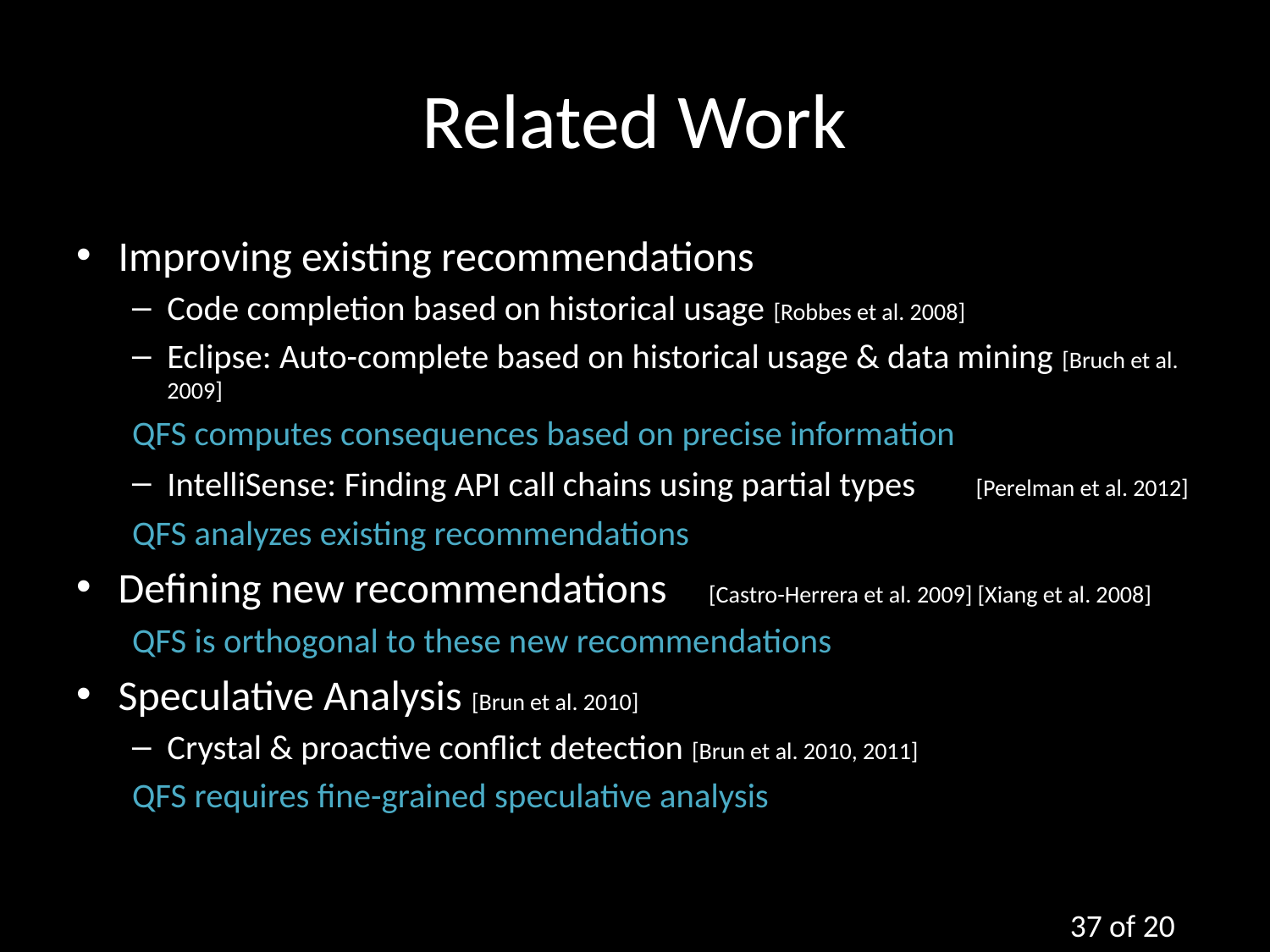

# Related Work
Improving existing recommendations
Code completion based on historical usage [Robbes et al. 2008]
Eclipse: Auto-complete based on historical usage & data mining [Bruch et al. 2009]
QFS computes consequences based on precise information
IntelliSense: Finding API call chains using partial types       [Perelman et al. 2012]
QFS analyzes existing recommendations
Defining new recommendations 			  [Castro-Herrera et al. 2009] [Xiang et al. 2008]
QFS is orthogonal to these new recommendations
Speculative Analysis [Brun et al. 2010]
Crystal & proactive conflict detection [Brun et al. 2010, 2011]
QFS requires fine-grained speculative analysis